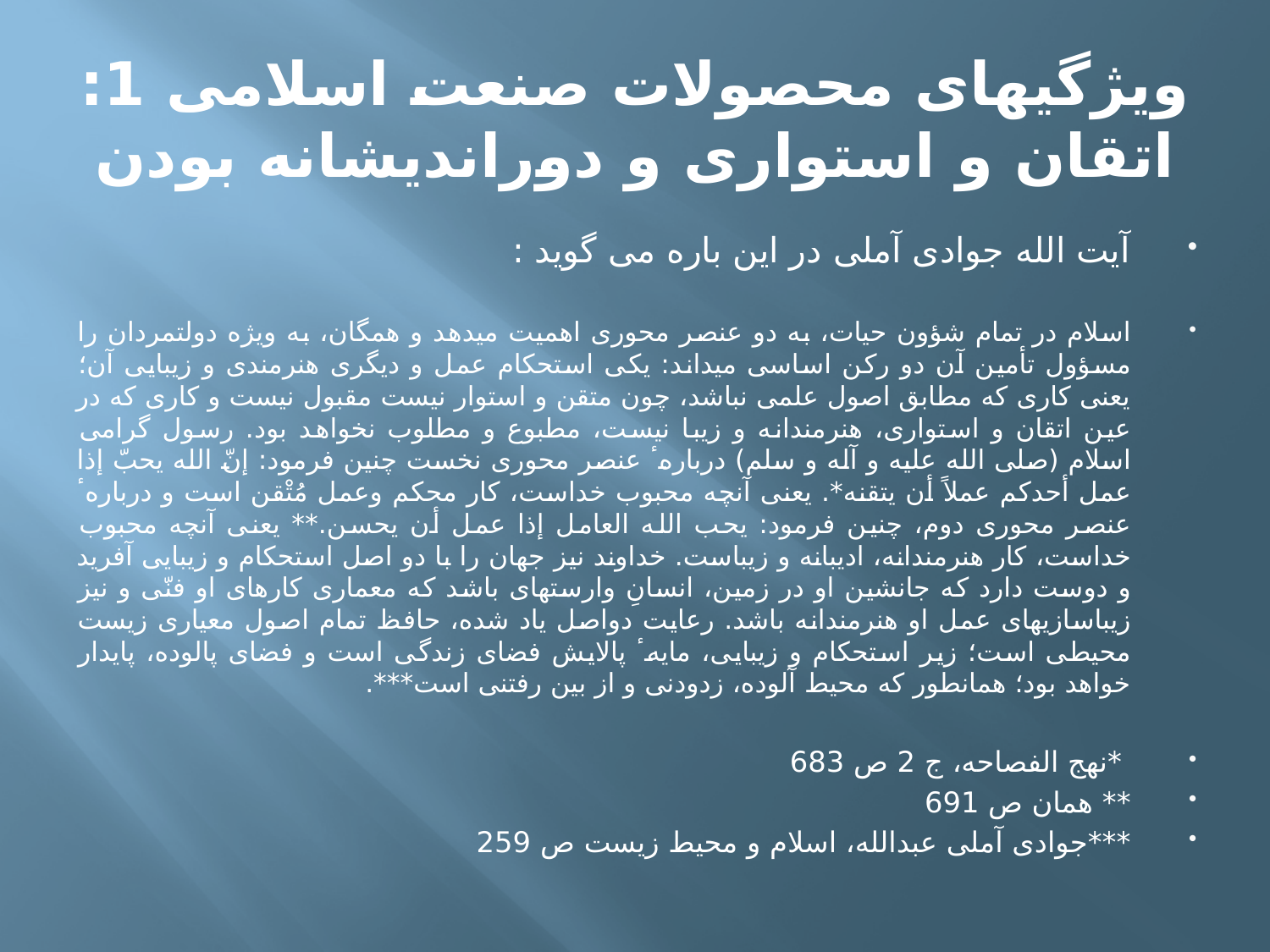

# ویژگیهای محصولات صنعت اسلامی 1: اتقان و استواری و دوراندیشانه بودن
آیت الله جوادی آملی در این باره می گوید :

اسلام در تمام شؤون حیات، به دو عنصر محوری اهمیت می‏دهد و همگان، به ویژه دولت‏مردان را مسؤول تأمین آن دو رکن اساسی می‏داند: یکی استحکام عمل و دیگری هنرمندی و زیبایی آن؛ یعنی کاری که مطابق اصول علمی نباشد، چون متقن و استوار نیست مقبول نیست و کاری که در عین اتقان و استواری، هنرمندانه و زیبا نیست، مطبوع و مطلوب نخواهد بود. رسول گرامی اسلام (صلی الله علیه و آله و سلم) دربارهٴ عنصر محوری نخست چنین فرمود: إنّ الله یحبّ إذا عمل أحدکم عملاً أن یتقنه*. یعنی آنچه محبوب خداست، کار محکم وعمل مُتْقن است و دربارهٴ عنصر محوری دوم، چنین فرمود: یحب الله العامل إذا عمل أن یحسن.** یعنی آنچه محبوب خداست، کار هنرمندانه، ادیبانه و زیباست. خداوند نیز جهان را با دو اصل استحکام و زیبایی آفرید و دوست دارد که جانشین او در زمین، انسانِ وارسته‏ای باشد که معماری کارهای او فنّی و نیز زیباسازی‏های عمل او هنرمندانه باشد. رعایت دواصل یاد شده، حافظ تمام اصول معیاری زیست محیطی است؛ زیر استحکام و زیبایی، مایهٴ پالایش فضای زندگی است و فضای پالوده، پایدار خواهد بود؛ همان‏طور که محیط آلوده، زدودنی و از بین رفتنی است***.

 *نهج الفصاحه، ج 2 ص 683
** همان ص 691
***جوادی آملی عبدالله، اسلام و محیط زیست ص 259